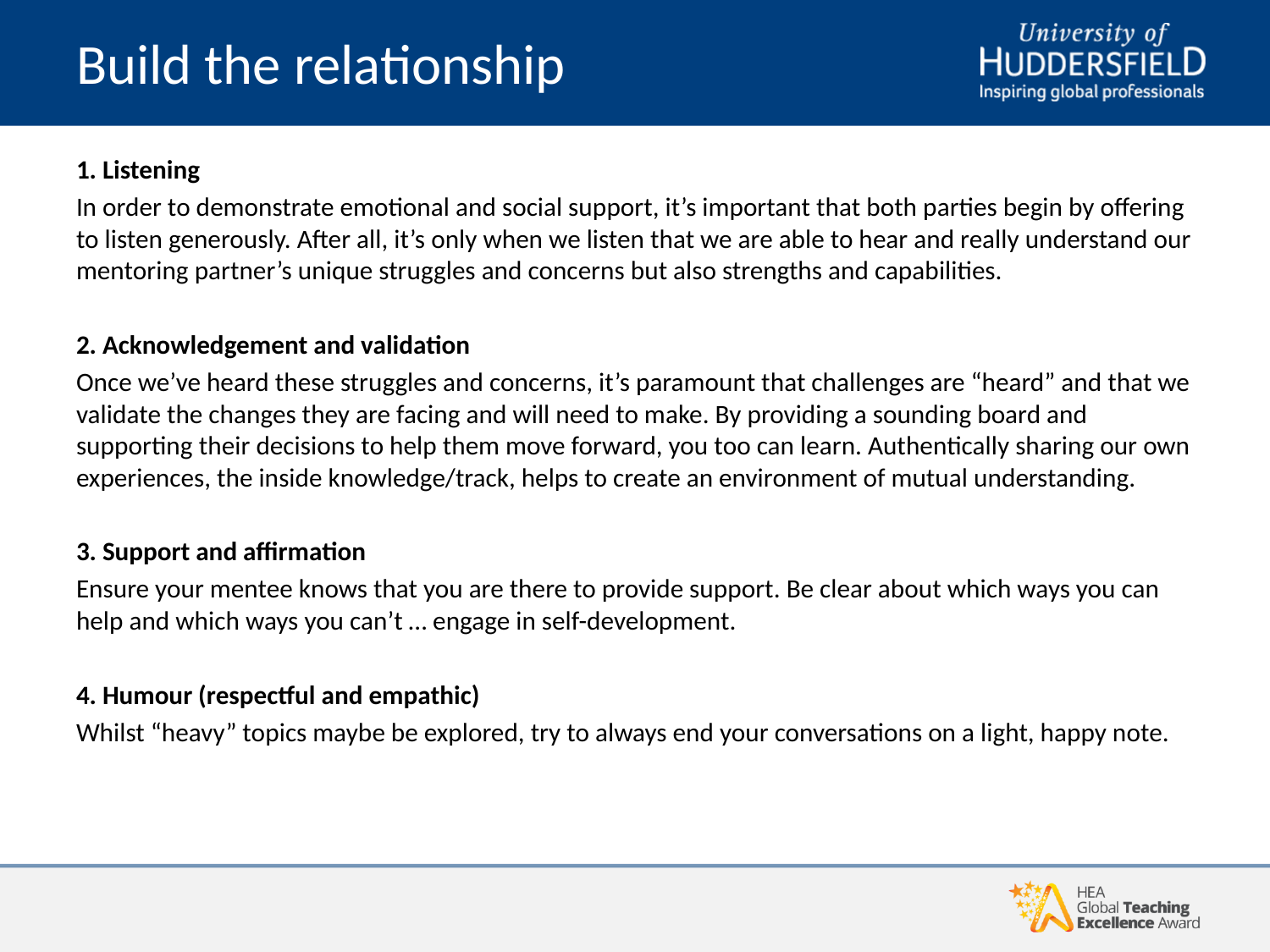

# Build the relationship
1. Listening
In order to demonstrate emotional and social support, it’s important that both parties begin by offering to listen generously. After all, it’s only when we listen that we are able to hear and really understand our mentoring partner’s unique struggles and concerns but also strengths and capabilities.

2. Acknowledgement and validation
Once we’ve heard these struggles and concerns, it’s paramount that challenges are “heard” and that we validate the changes they are facing and will need to make. By providing a sounding board and supporting their decisions to help them move forward, you too can learn. Authentically sharing our own experiences, the inside knowledge/track, helps to create an environment of mutual understanding.

3. Support and affirmation
Ensure your mentee knows that you are there to provide support. Be clear about which ways you can help and which ways you can’t … engage in self-development.

4. Humour (respectful and empathic)
Whilst “heavy” topics maybe be explored, try to always end your conversations on a light, happy note.